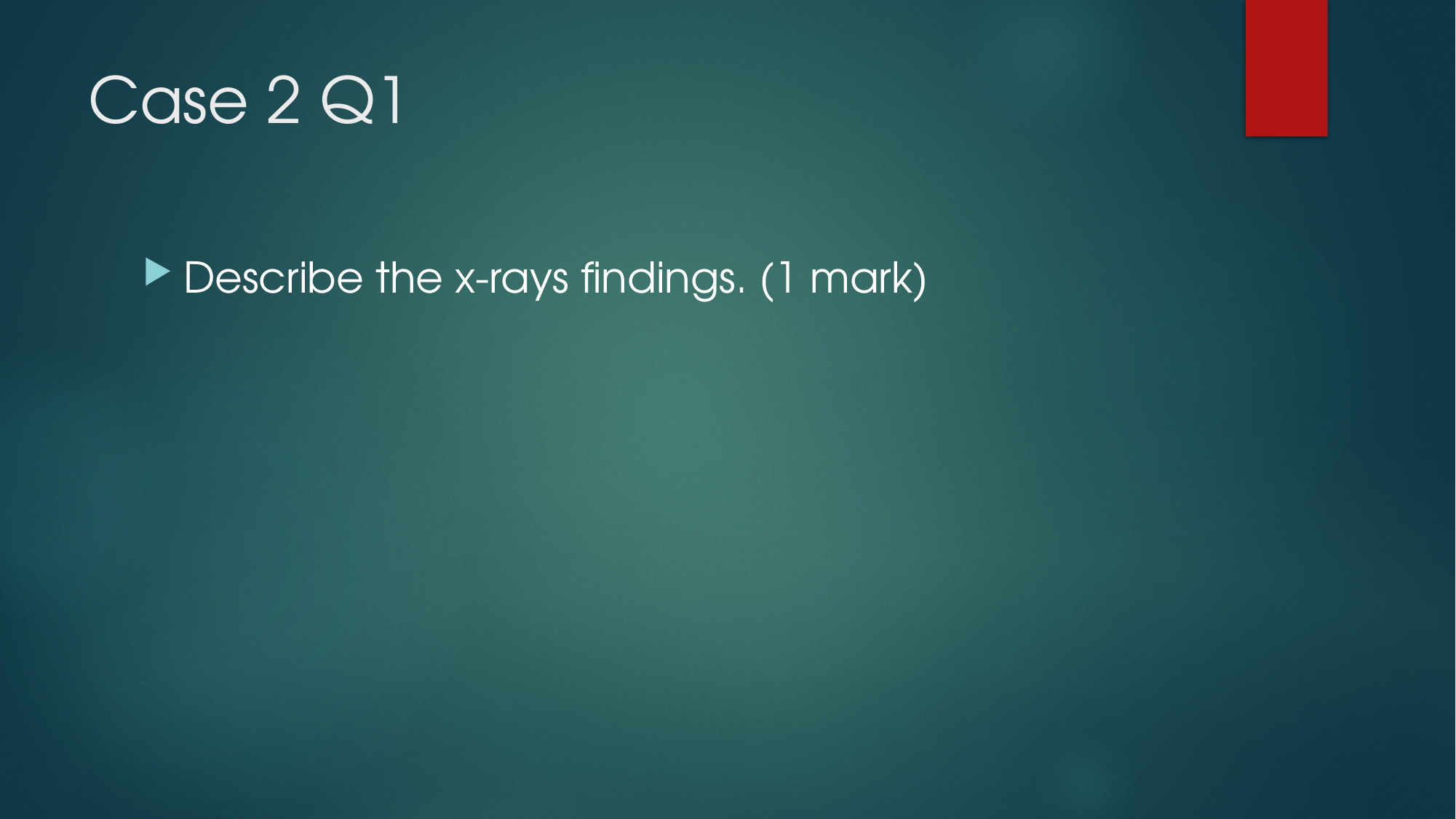

# Case 2 Q1
Describe the x-rays findings. (1 mark)